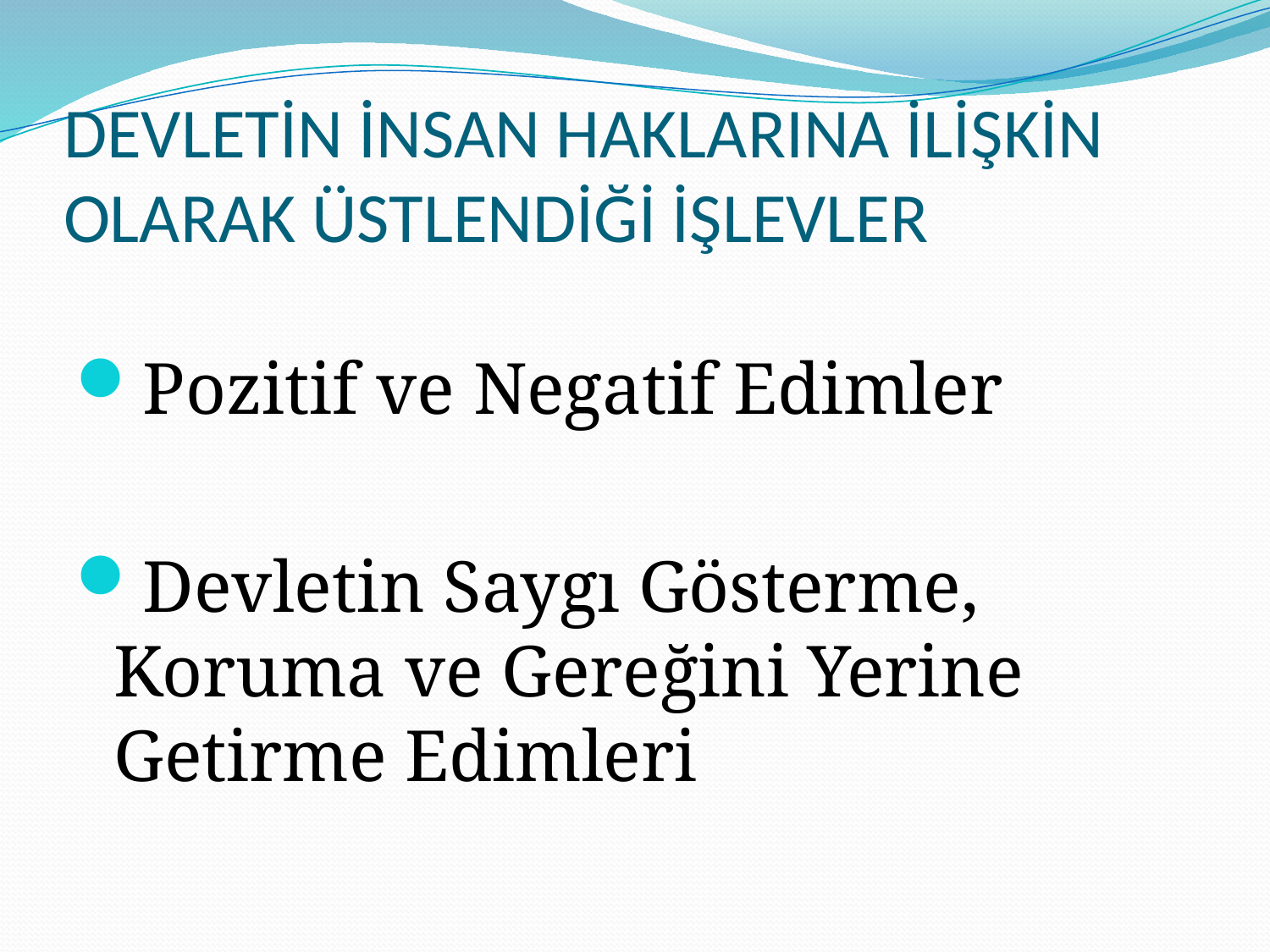

# DEVLETİN İNSAN HAKLARINA İLİŞKİN OLARAK ÜSTLENDİĞİ İŞLEVLER

Pozitif ve Negatif Edimler

Devletin Saygı Gösterme, Koruma ve Gereğini Yerine Getirme Edimleri